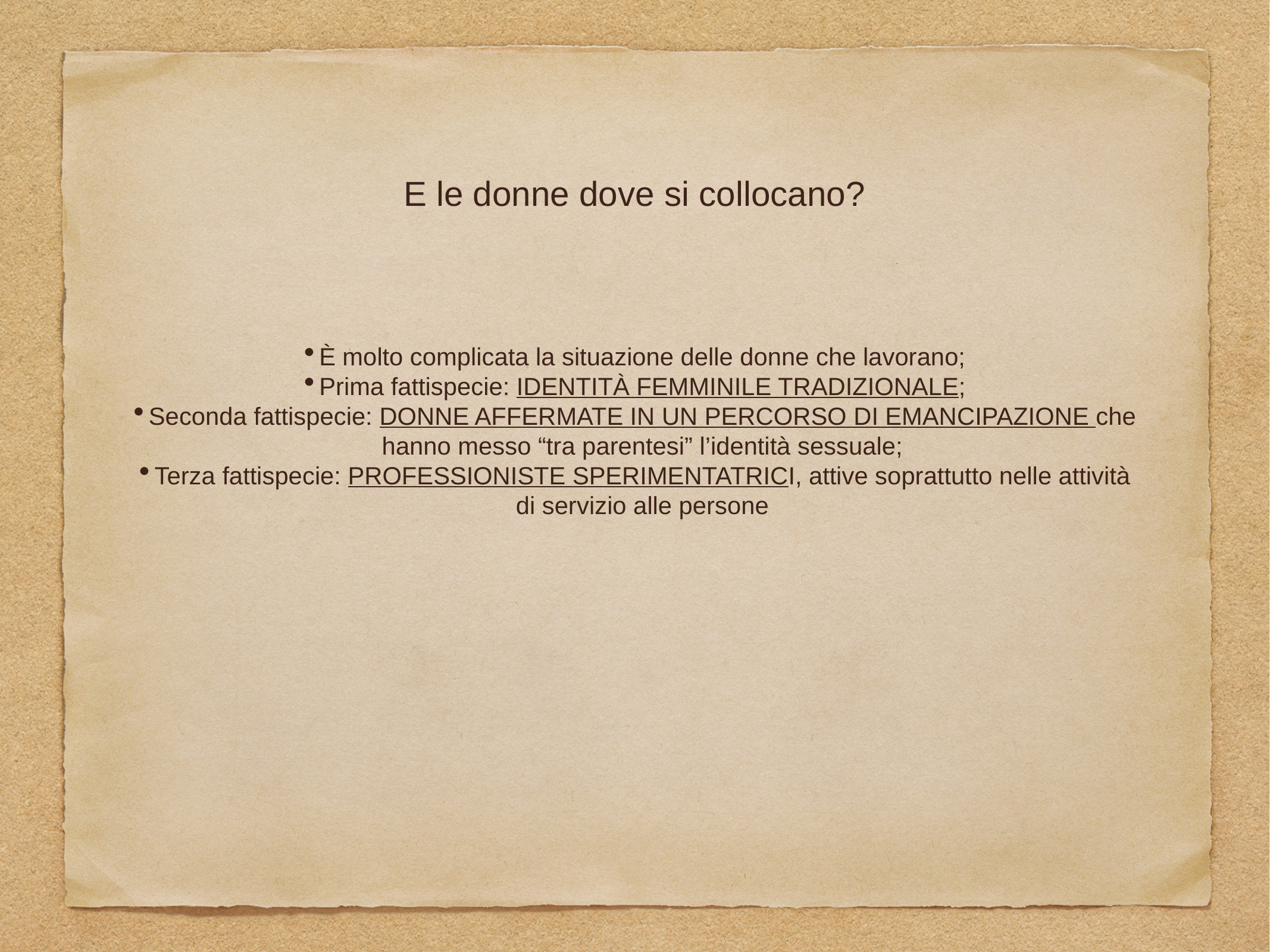

# E le donne dove si collocano?
È molto complicata la situazione delle donne che lavorano;
Prima fattispecie: IDENTITÀ FEMMINILE TRADIZIONALE;
Seconda fattispecie: DONNE AFFERMATE IN UN PERCORSO DI EMANCIPAZIONE che hanno messo “tra parentesi” l’identità sessuale;
Terza fattispecie: PROFESSIONISTE SPERIMENTATRICI, attive soprattutto nelle attività di servizio alle persone